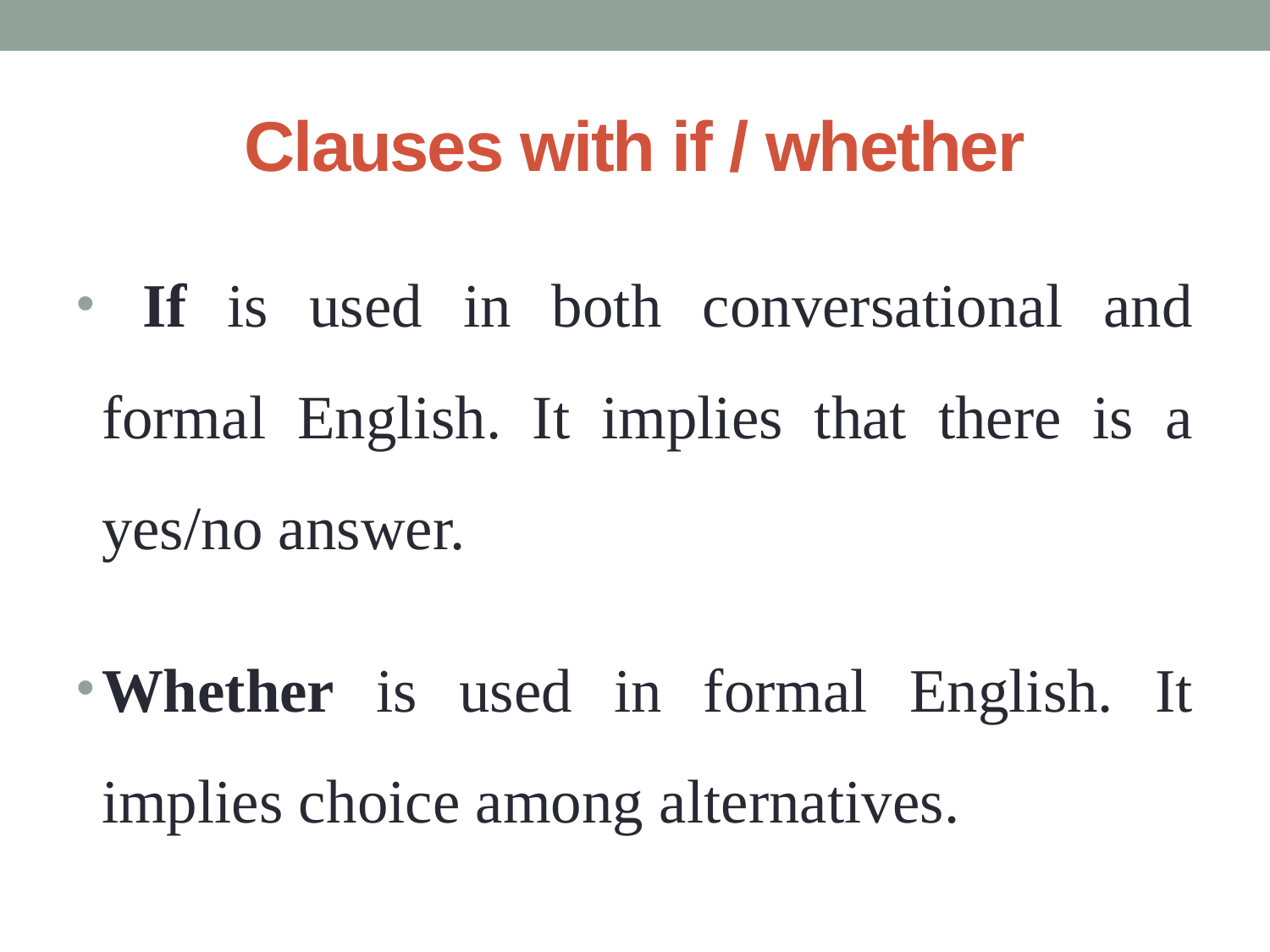

# Clauses with if / whether
 If is used in both conversational and formal English. It implies that there is a yes/no answer.

Whether is used in formal English. It implies choice among alternatives.